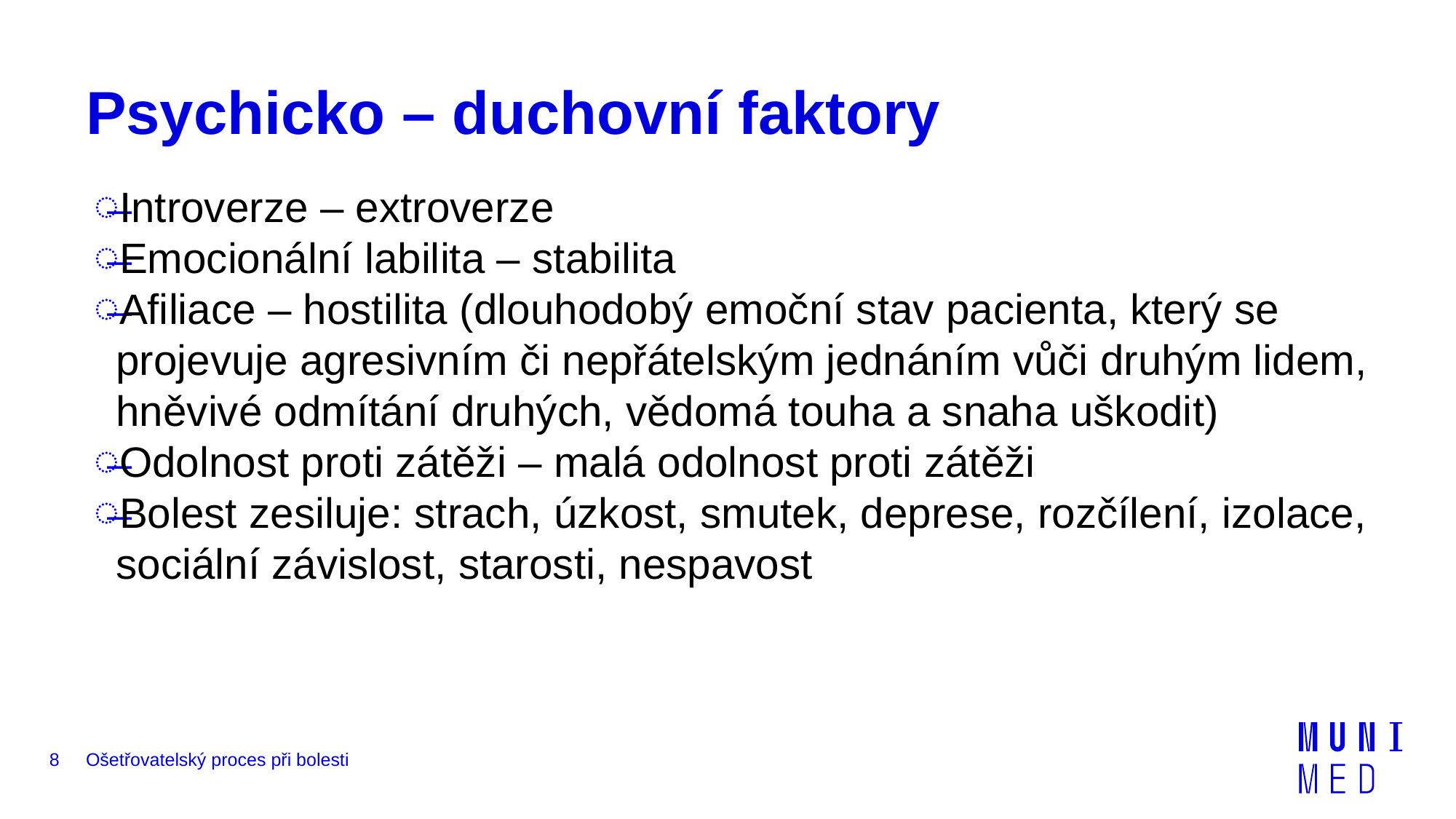

# Psychicko – duchovní faktory
Introverze – extroverze
Emocionální labilita – stabilita
Afiliace – hostilita (dlouhodobý emoční stav pacienta, který se projevuje agresivním či nepřátelským jednáním vůči druhým lidem, hněvivé odmítání druhých, vědomá touha a snaha uškodit)
Odolnost proti zátěži – malá odolnost proti zátěži
Bolest zesiluje: strach, úzkost, smutek, deprese, rozčílení, izolace, sociální závislost, starosti, nespavost
8
Ošetřovatelský proces při bolesti